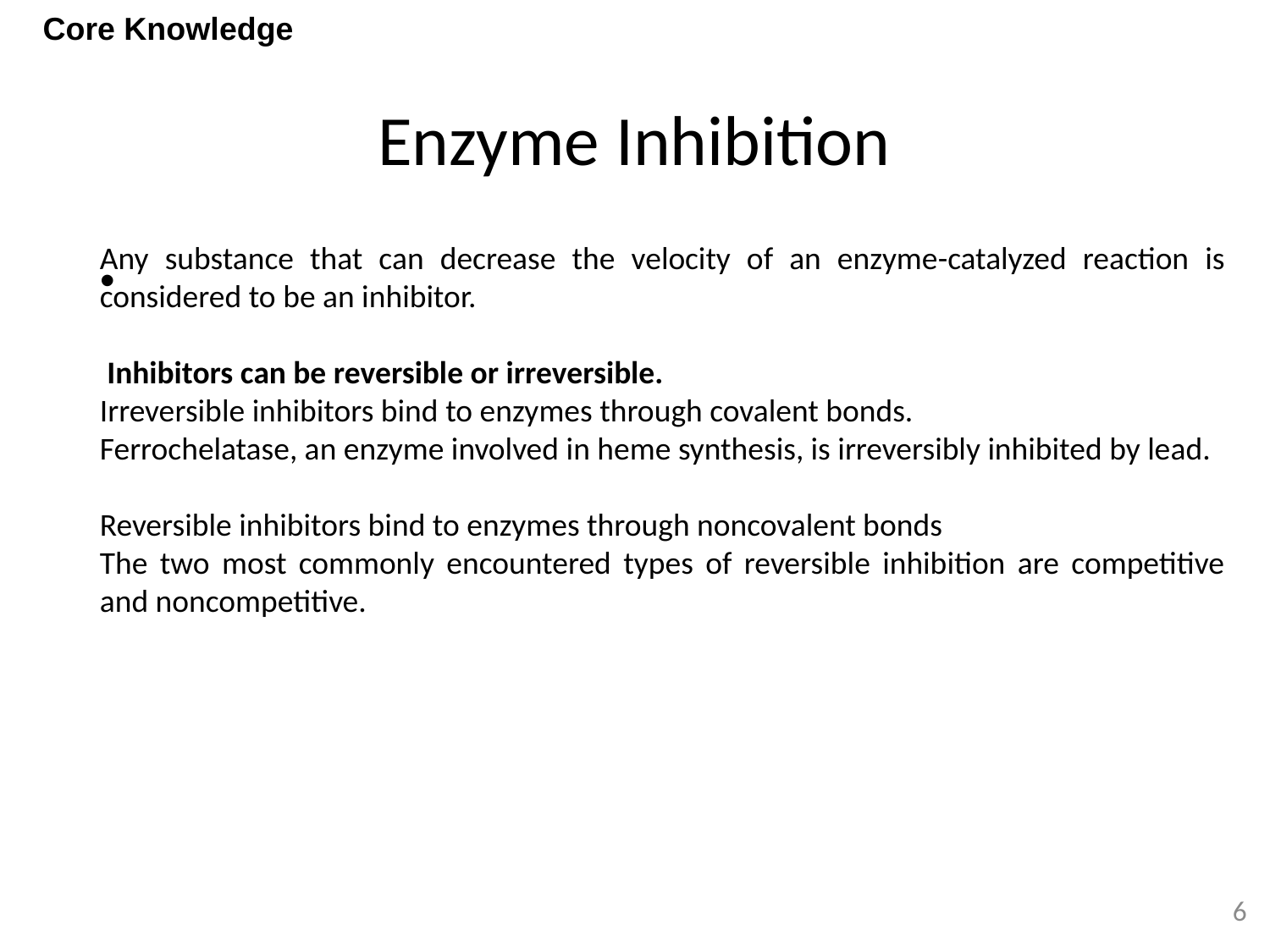

Core Knowledge
# Enzyme Inhibition
Any substance that can decrease the velocity of an enzyme-catalyzed reaction is considered to be an inhibitor.

 Inhibitors can be reversible or irreversible.
Irreversible inhibitors bind to enzymes through covalent bonds.
Ferrochelatase, an enzyme involved in heme synthesis, is irreversibly inhibited by lead.

Reversible inhibitors bind to enzymes through noncovalent bonds
The two most commonly encountered types of reversible inhibition are competitive and noncompetitive.

6